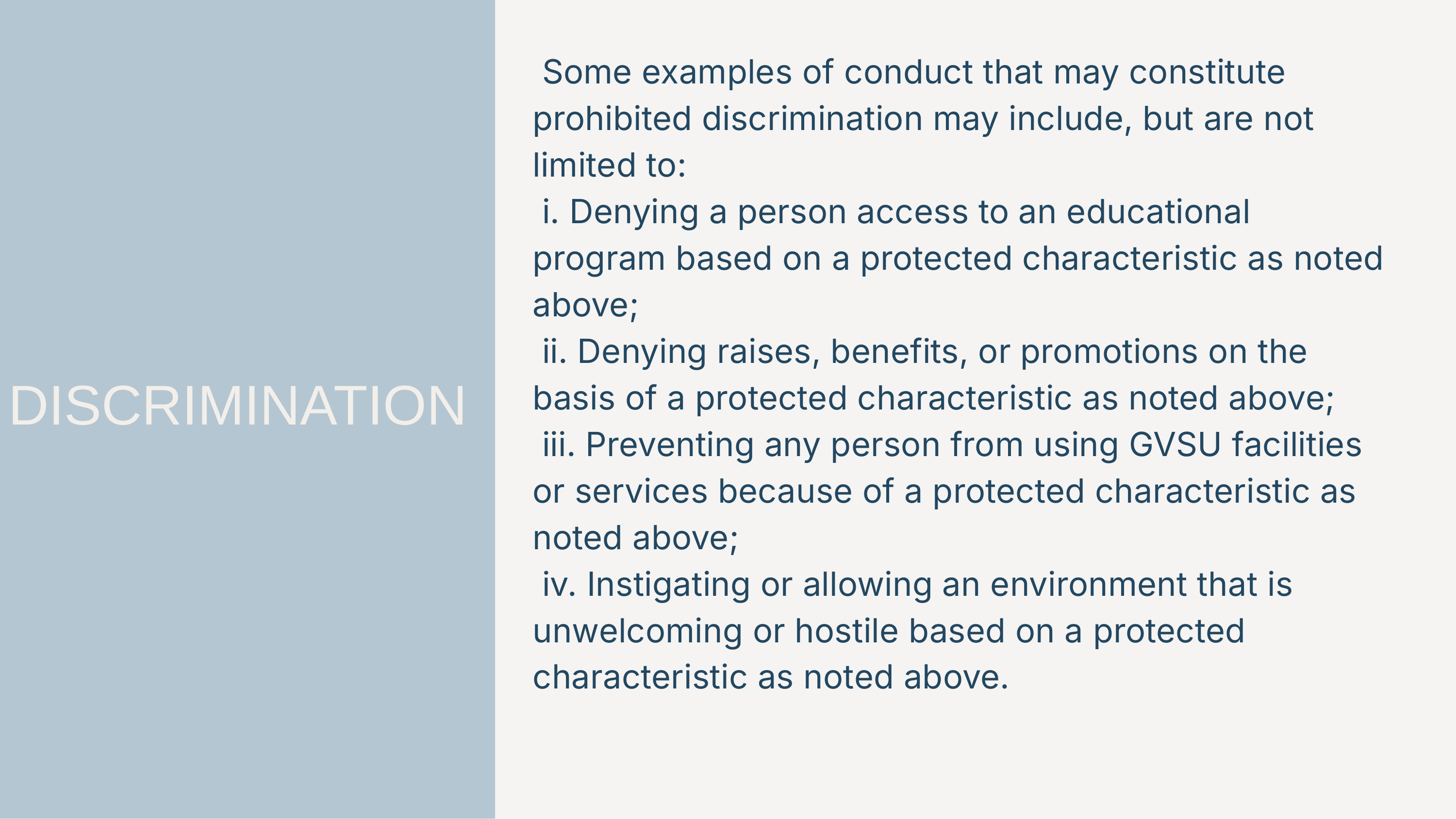

Some examples of conduct that may constitute prohibited discrimination may include, but are not limited to:
 i. Denying a person access to an educational program based on a protected characteristic as noted above;
 ii. Denying raises, benefits, or promotions on the basis of a protected characteristic as noted above;
 iii. Preventing any person from using GVSU facilities or services because of a protected characteristic as noted above;
 iv. Instigating or allowing an environment that is unwelcoming or hostile based on a protected characteristic as noted above.
DISCRIMINATION